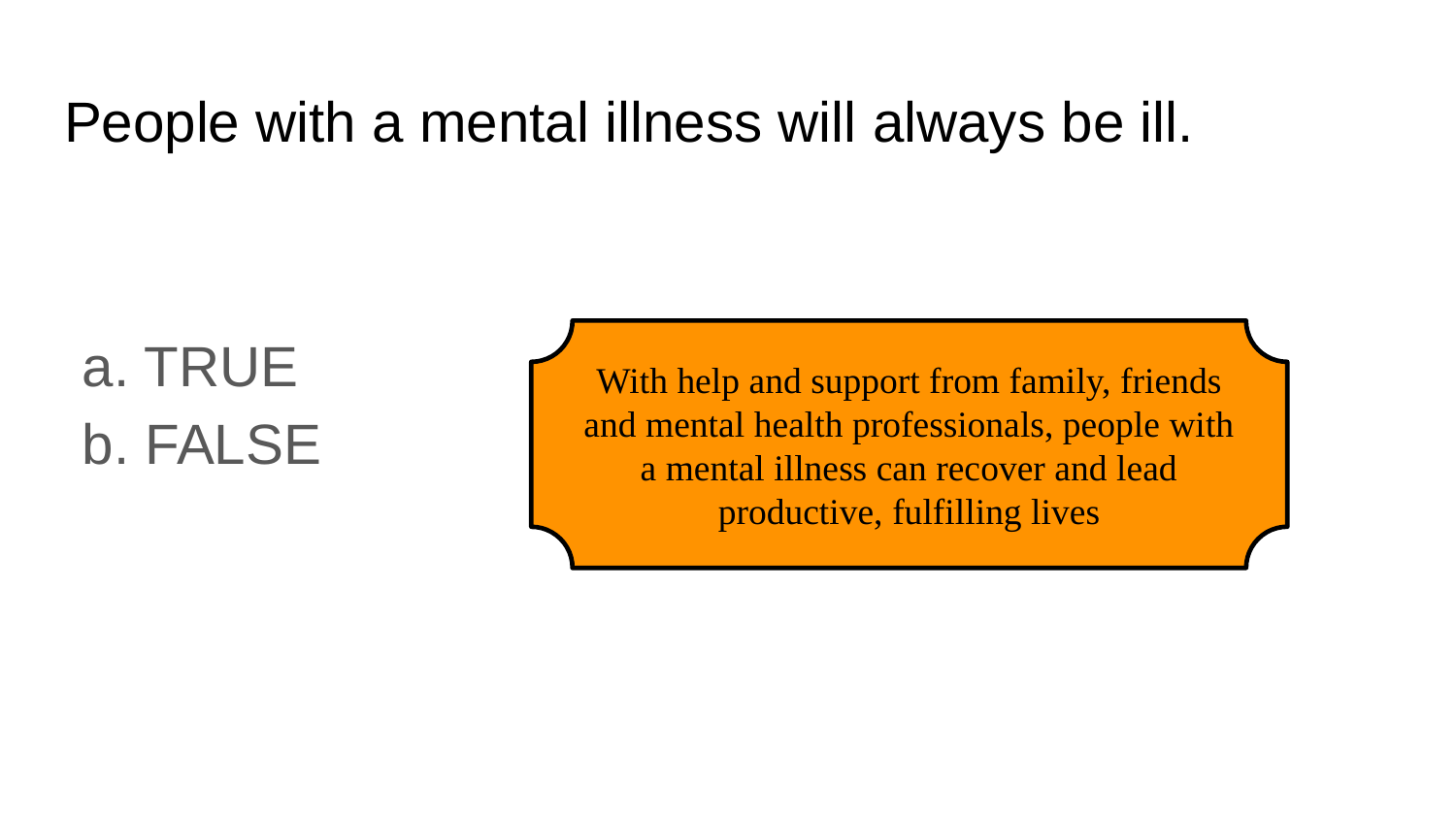

# People with a mental illness will always be ill.
a. TRUE
b. FALSE

With help and support from family, friends and mental health professionals, people with a mental illness can recover and lead productive, fulfilling lives